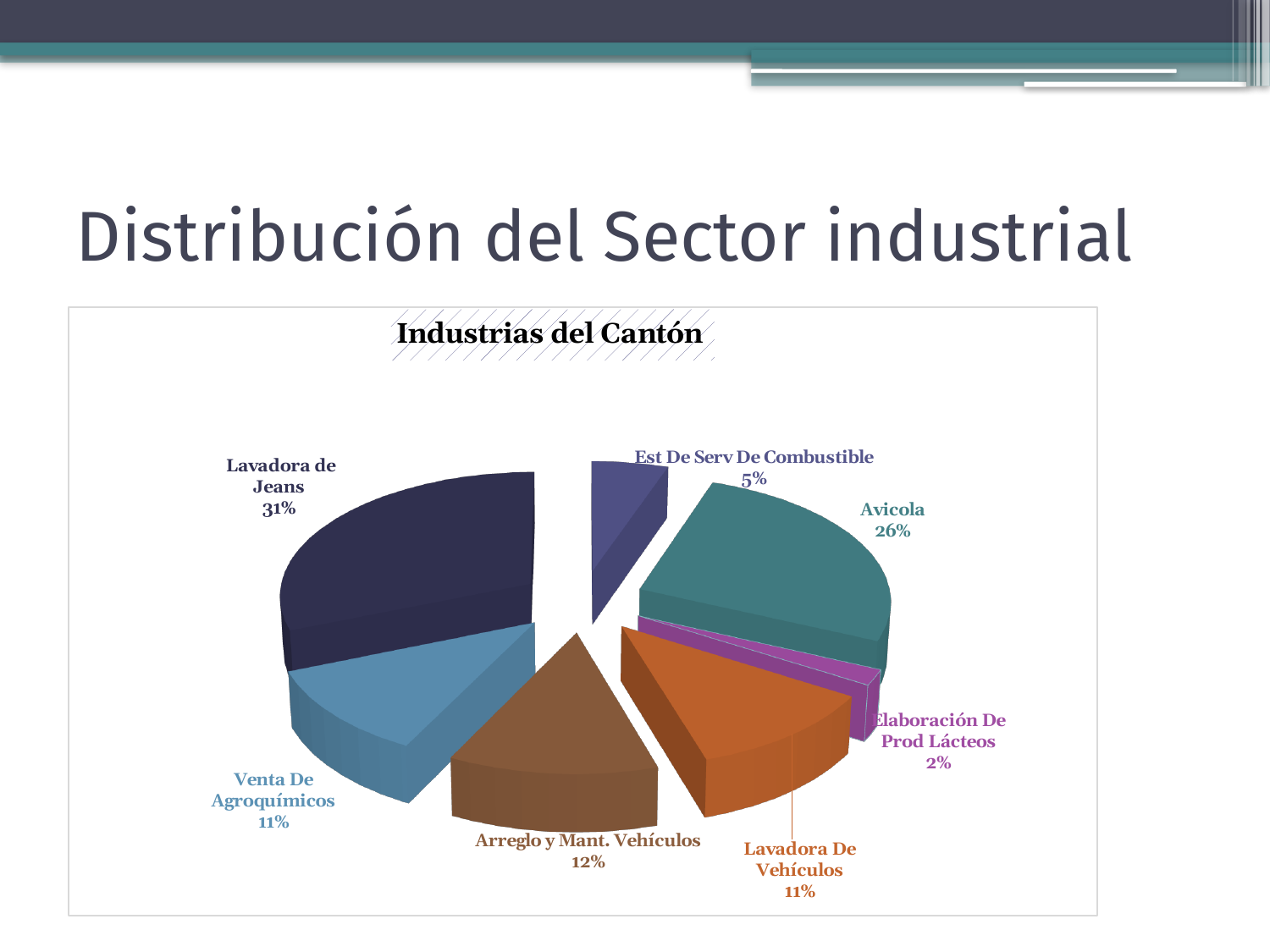

# Distribución del Sector industrial

[unsupported chart]